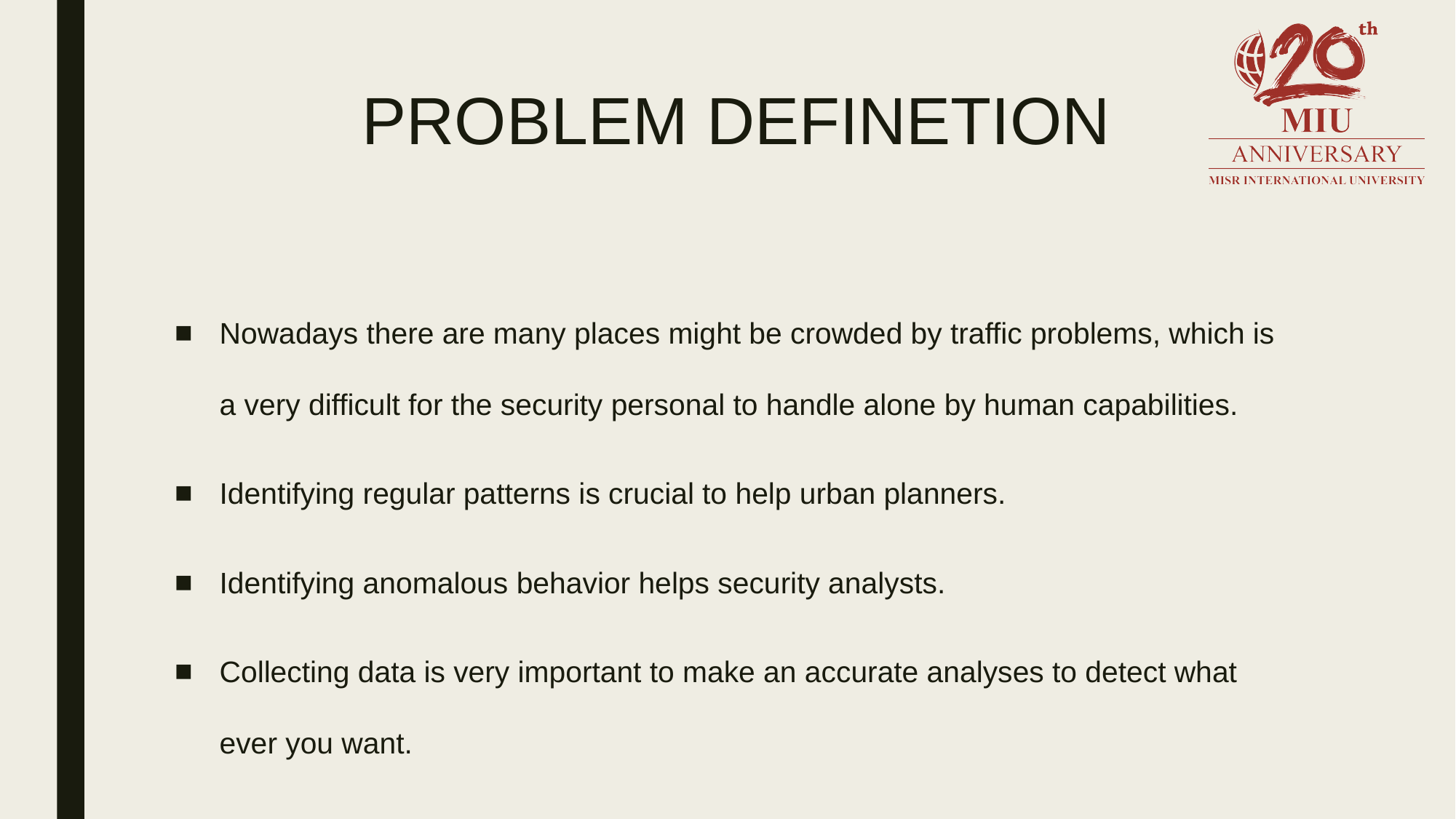

# PROBLEM DEFINETION
Nowadays there are many places might be crowded by traffic problems, which is a very difficult for the security personal to handle alone by human capabilities.
Identifying regular patterns is crucial to help urban planners.
Identifying anomalous behavior helps security analysts.
Collecting data is very important to make an accurate analyses to detect what ever you want.